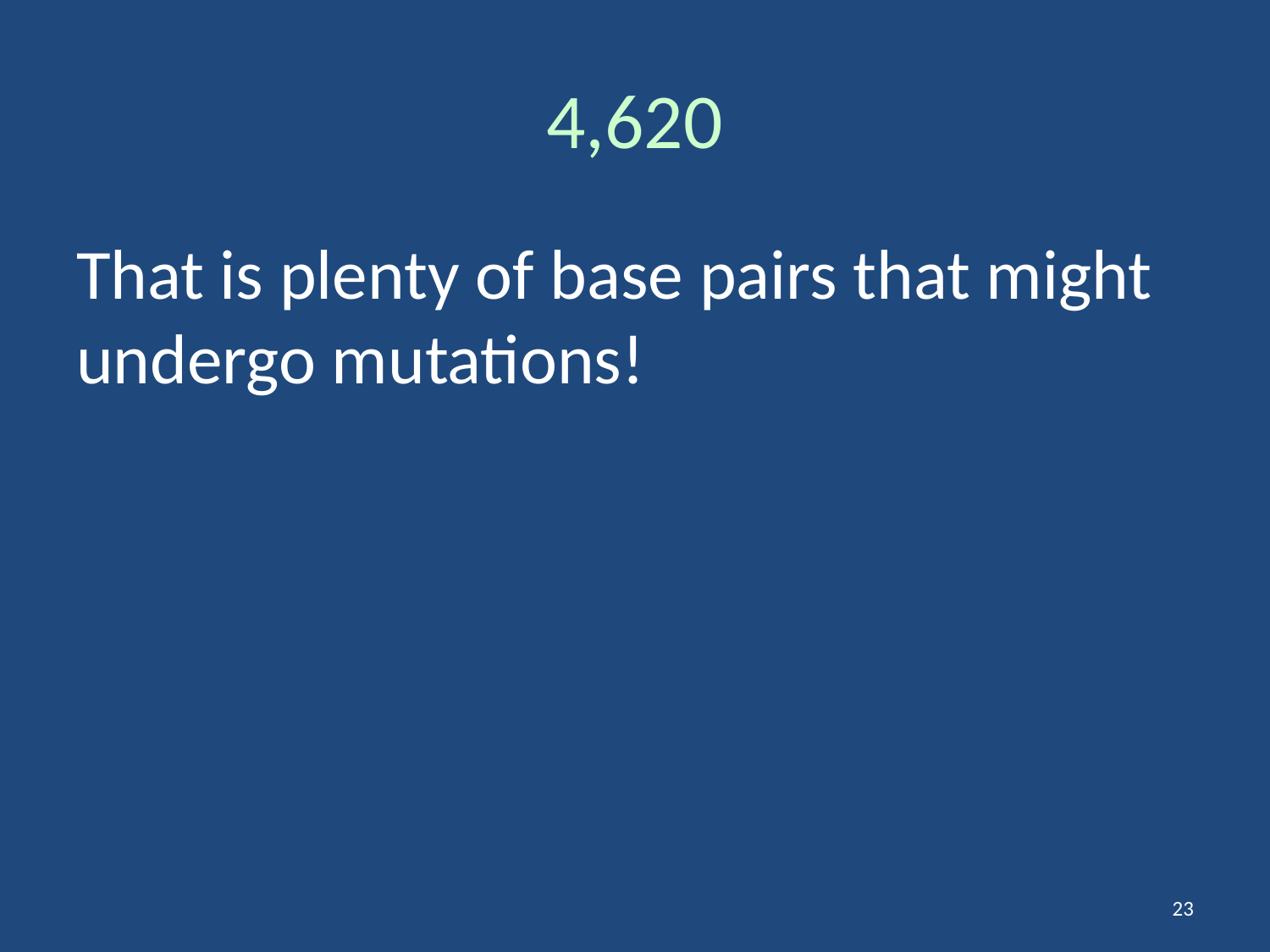

# 4,620
That is plenty of base pairs that might undergo mutations!
23